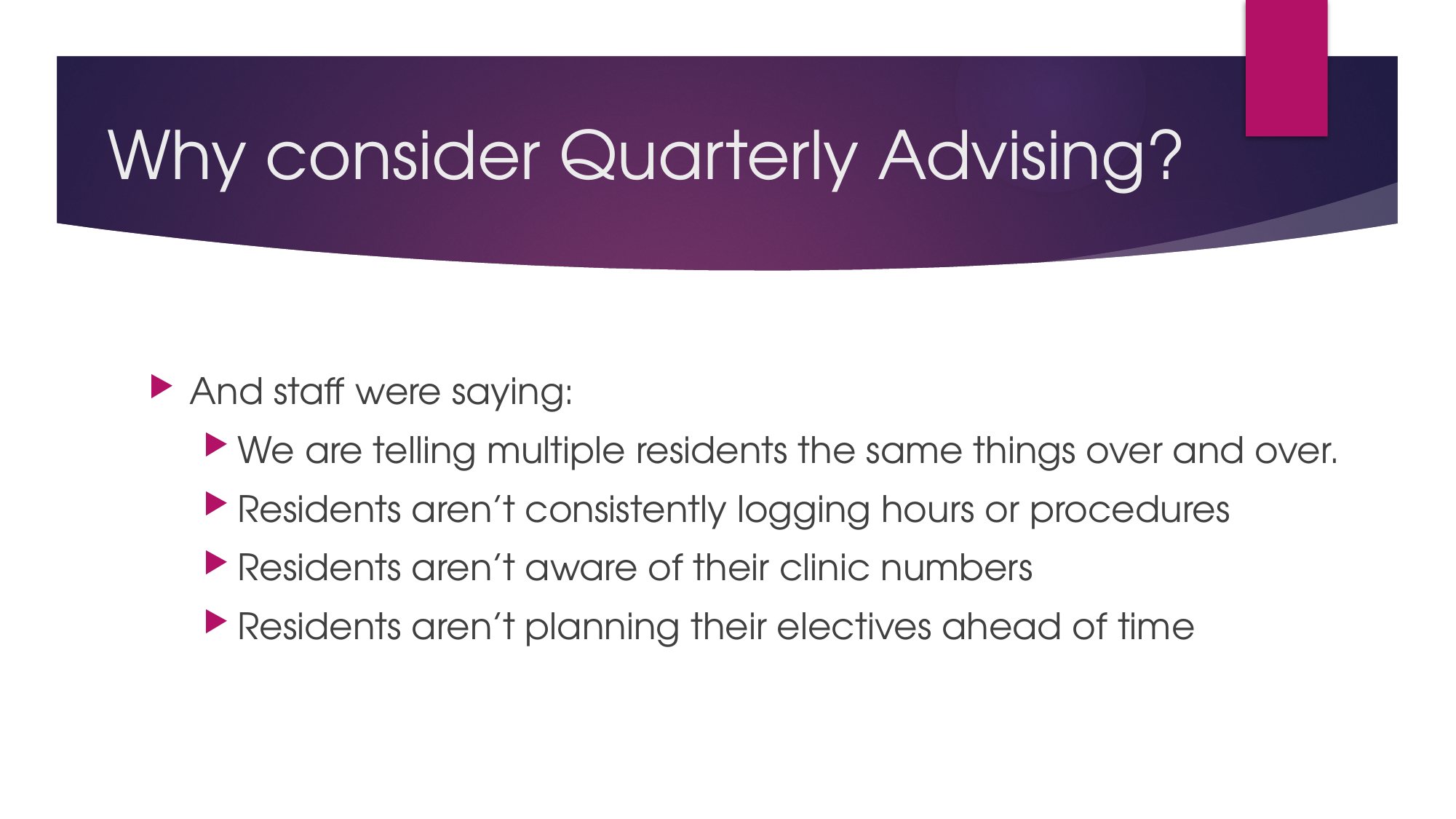

# Why consider Quarterly Advising?

And staff were saying:
We are telling multiple residents the same things over and over.
Residents aren’t consistently logging hours or procedures
Residents aren’t aware of their clinic numbers
Residents aren’t planning their electives ahead of time